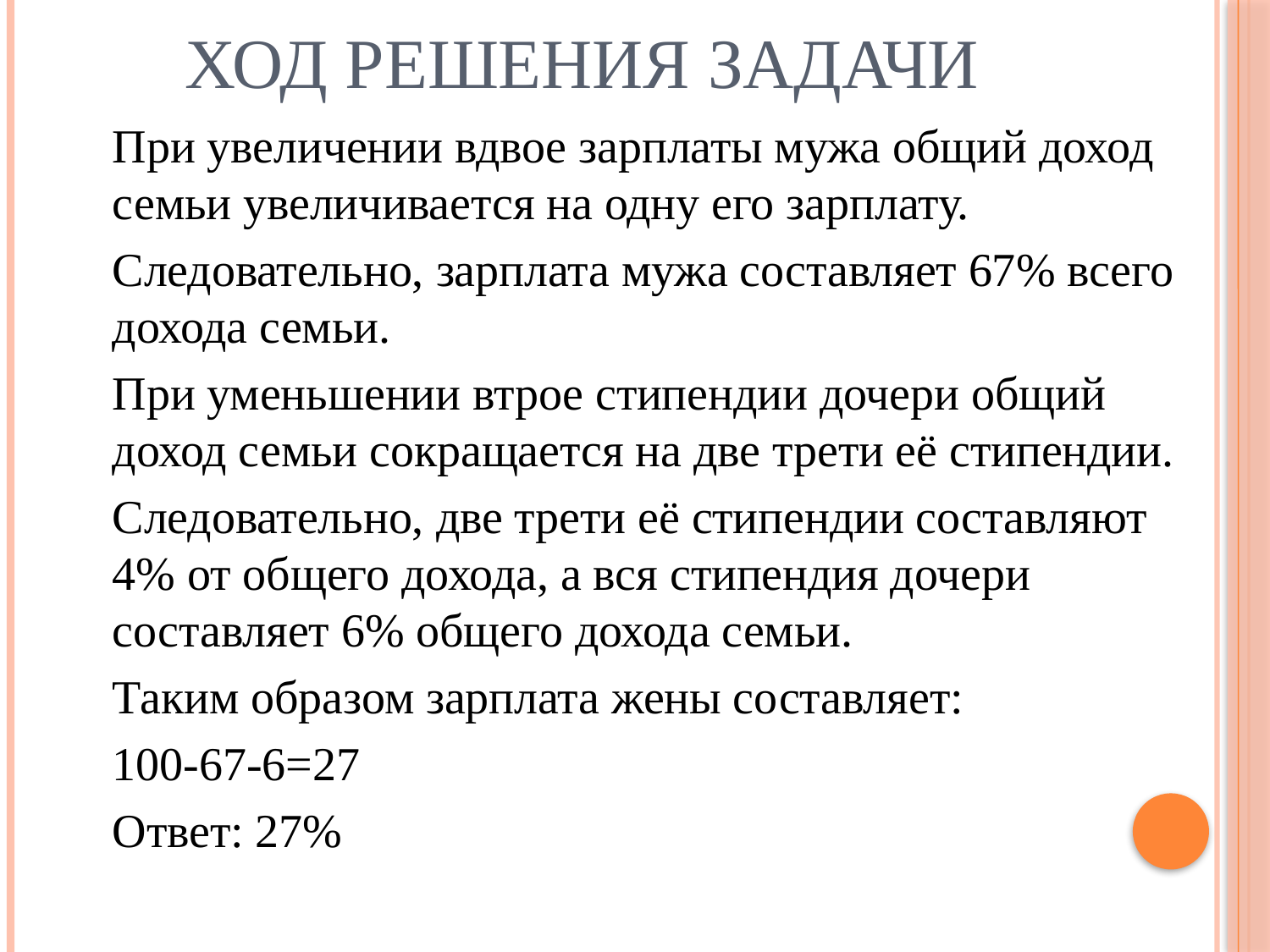

# Ход решения задачи
При увеличении вдвое зарплаты мужа общий доход семьи увеличивается на одну его зарплату.
Следовательно, зарплата мужа составляет 67% всего дохода семьи.
При уменьшении втрое стипендии дочери общий доход семьи сокращается на две трети её стипендии.
Следовательно, две трети её стипендии составляют 4% от общего дохода, а вся стипендия дочери составляет 6% общего дохода семьи.
Таким образом зарплата жены составляет:
100-67-6=27
Ответ: 27%